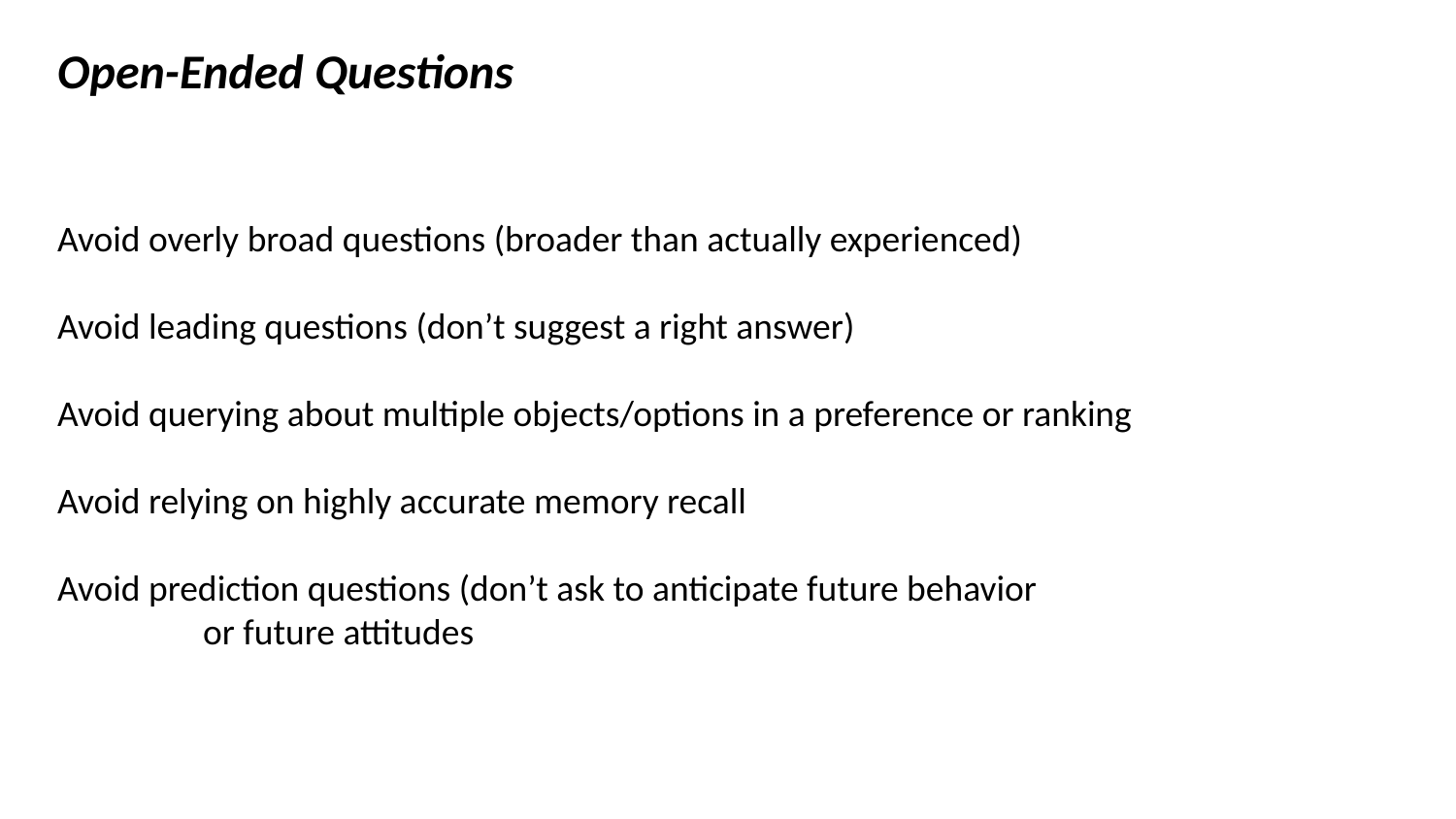

Open-Ended Questions

Avoid overly broad questions (broader than actually experienced)

Avoid leading questions (don’t suggest a right answer)

Avoid querying about multiple objects/options in a preference or ranking

Avoid relying on highly accurate memory recall

Avoid prediction questions (don’t ask to anticipate future behavior
	or future attitudes